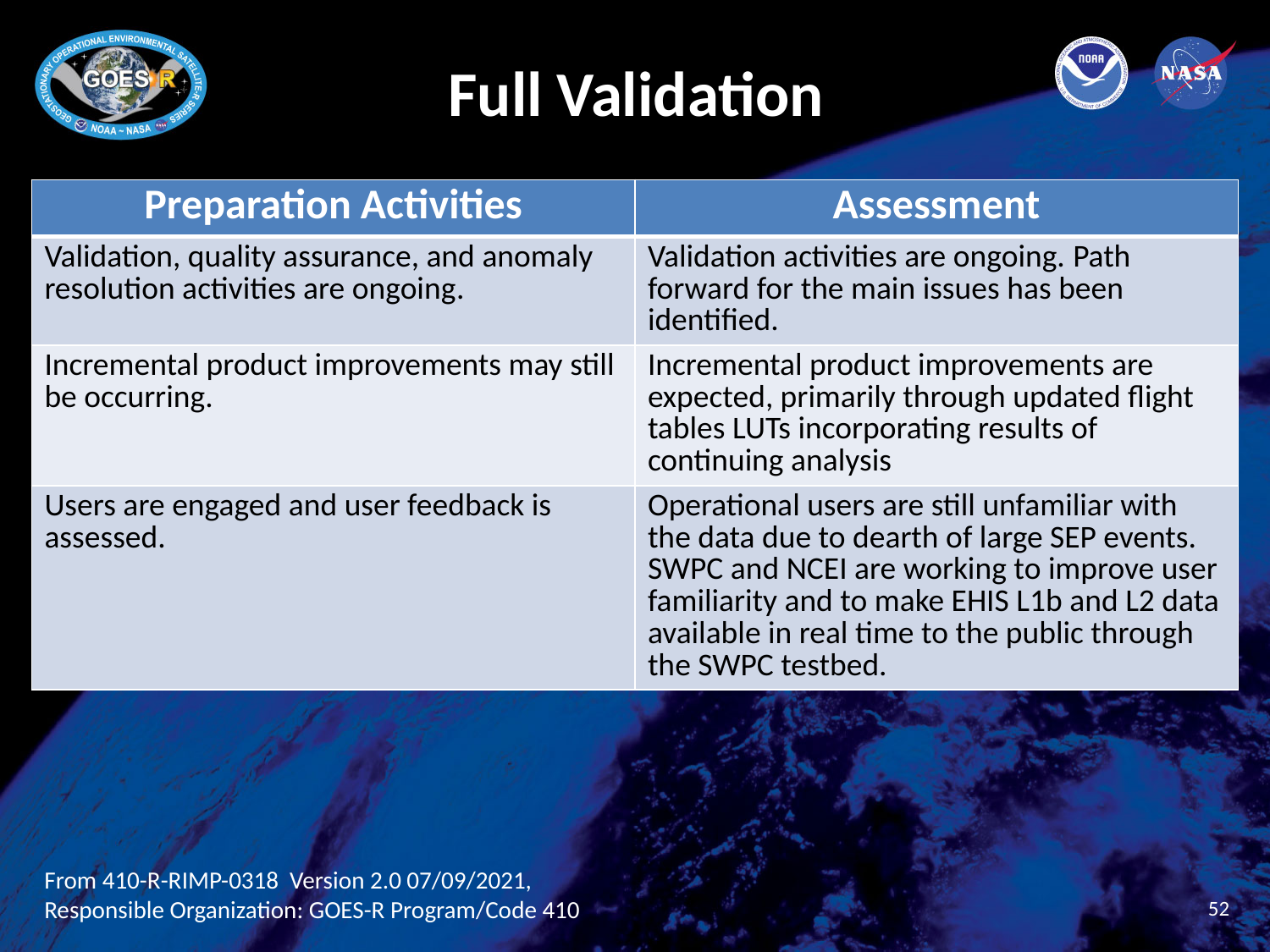

# Full Validation
| Preparation Activities | Assessment |
| --- | --- |
| Validation, quality assurance, and anomaly resolution activities are ongoing. | Validation activities are ongoing. Path forward for the main issues has been identified. |
| Incremental product improvements may still be occurring. | Incremental product improvements are expected, primarily through updated flight tables LUTs incorporating results of continuing analysis |
| Users are engaged and user feedback is assessed. | Operational users are still unfamiliar with the data due to dearth of large SEP events. SWPC and NCEI are working to improve user familiarity and to make EHIS L1b and L2 data available in real time to the public through the SWPC testbed. |
From 410-R-RIMP-0318  Version 2.0 07/09/2021,
Responsible Organization: GOES-R Program/Code 410
52